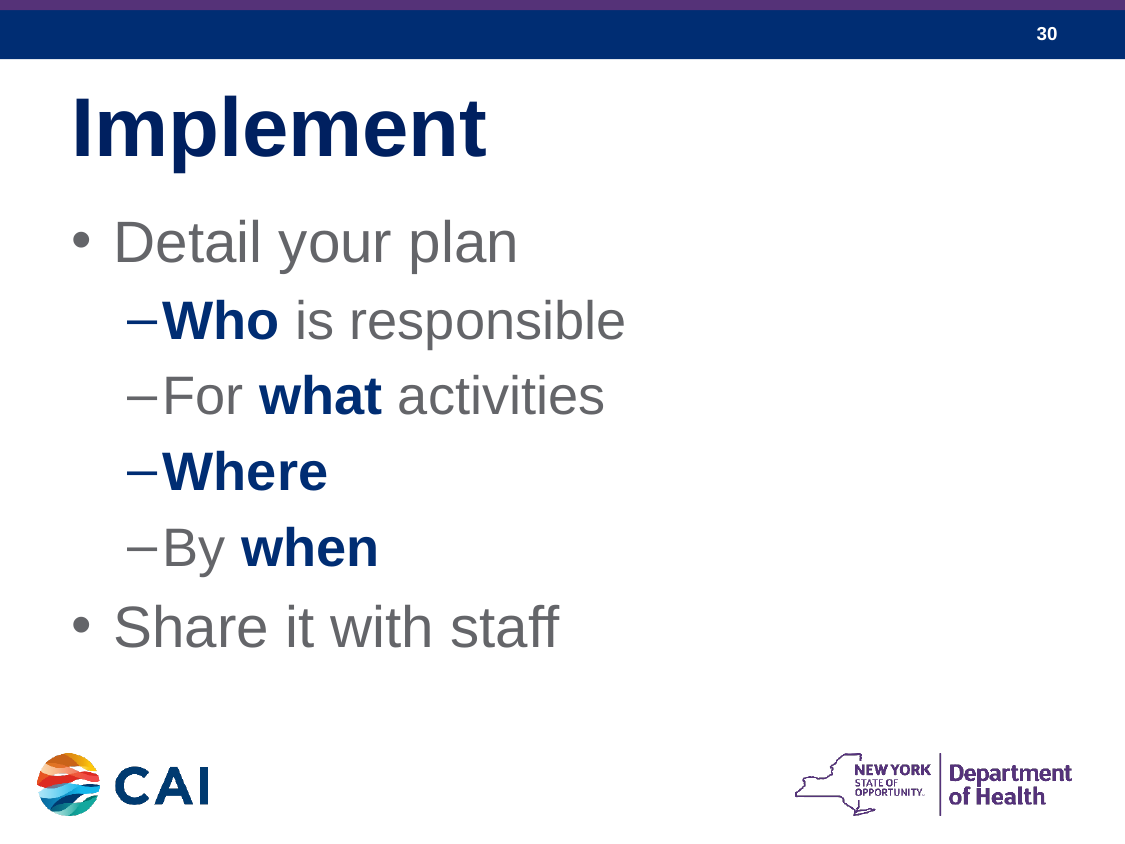

# Implement
Detail your plan
Who is responsible
For what activities
Where
By when
Share it with staff